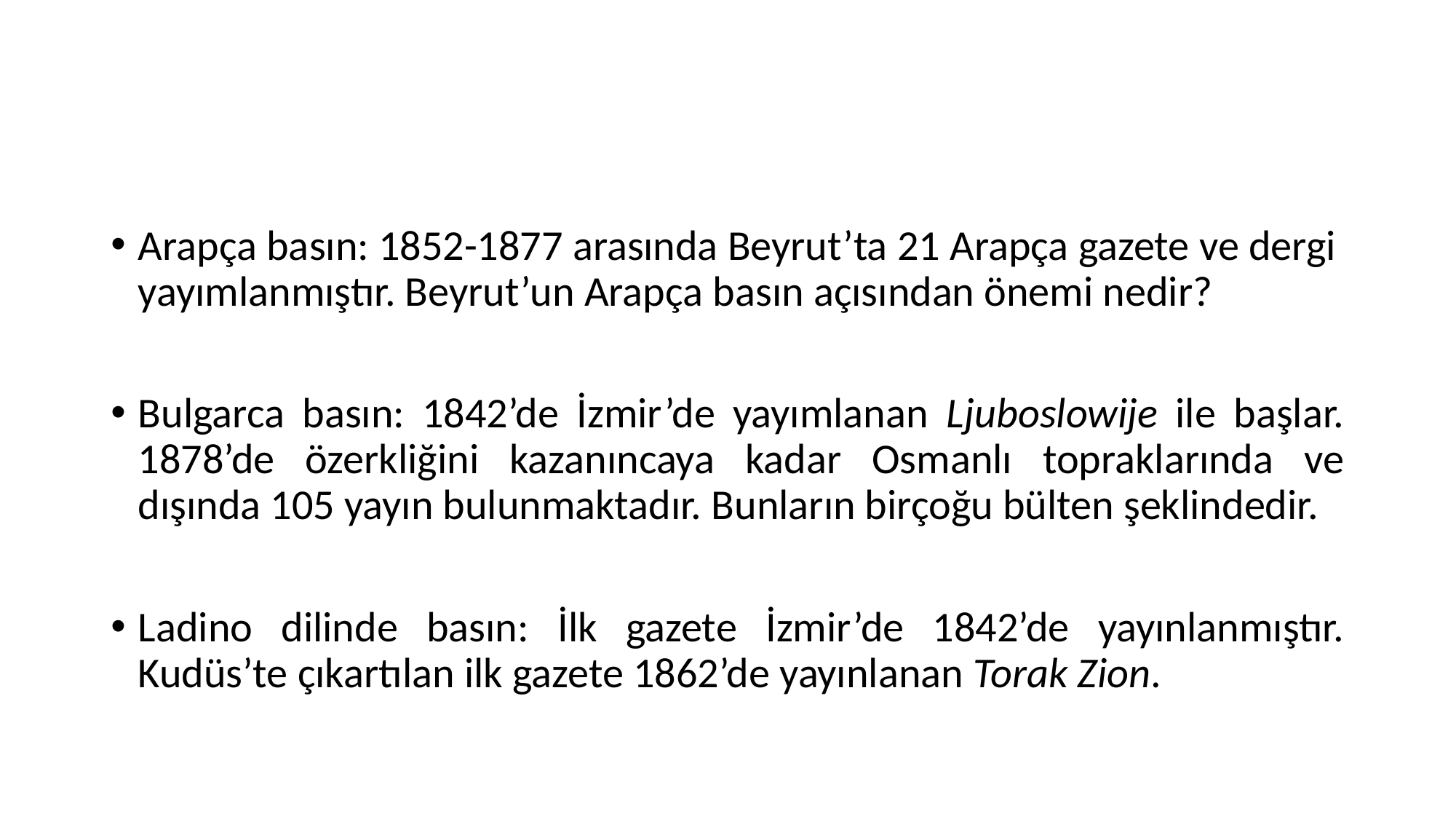

#
Arapça basın: 1852-1877 arasında Beyrut’ta 21 Arapça gazete ve dergi yayımlanmıştır. Beyrut’un Arapça basın açısından önemi nedir?

Bulgarca basın: 1842’de İzmir’de yayımlanan Ljuboslowije ile başlar. 1878’de özerkliğini kazanıncaya kadar Osmanlı topraklarında ve dışında 105 yayın bulunmaktadır. Bunların birçoğu bülten şeklindedir.

Ladino dilinde basın: İlk gazete İzmir’de 1842’de yayınlanmıştır. Kudüs’te çıkartılan ilk gazete 1862’de yayınlanan Torak Zion.